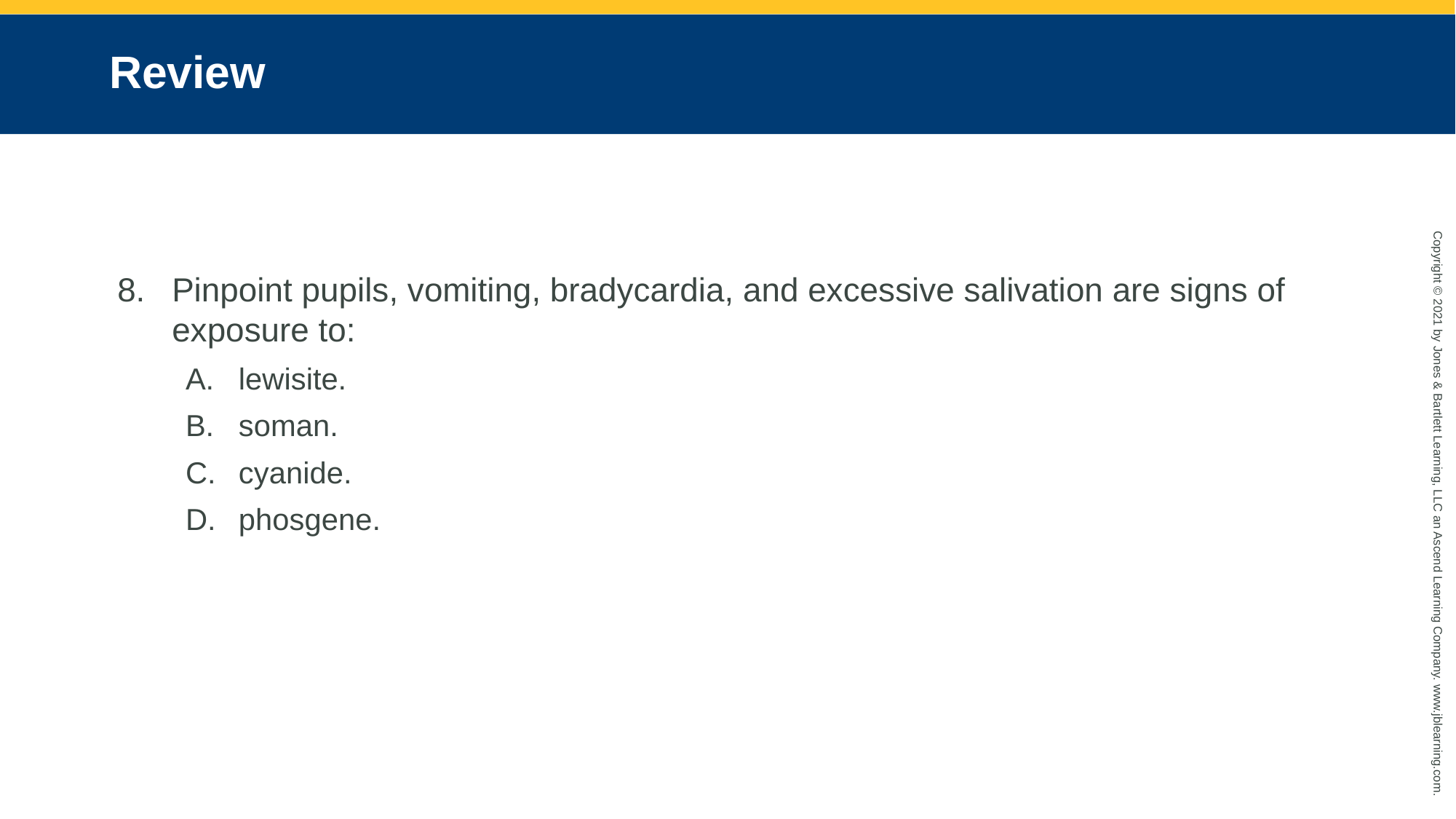

# Review
Pinpoint pupils, vomiting, bradycardia, and excessive salivation are signs of exposure to:
lewisite.
soman.
cyanide.
phosgene.